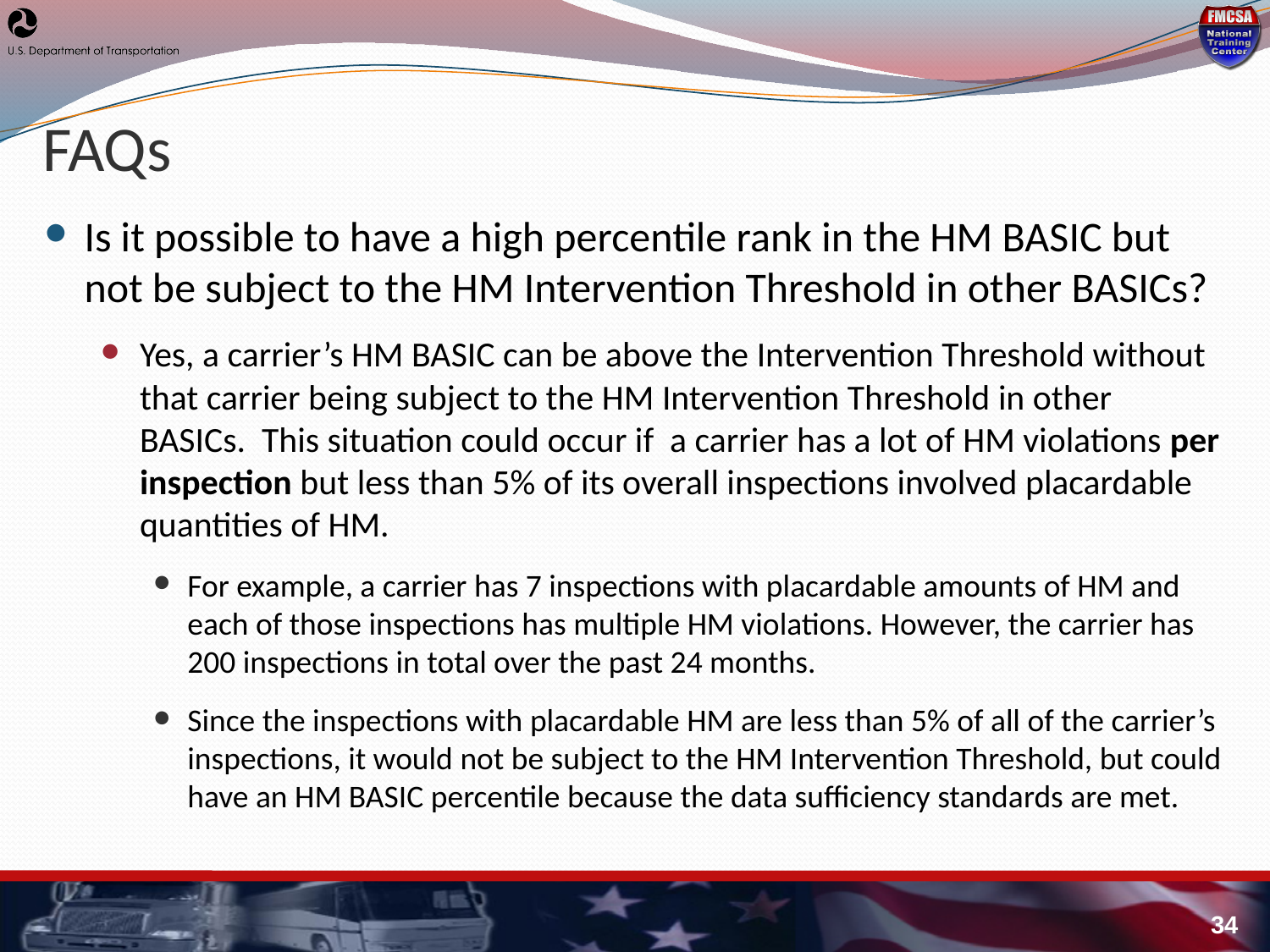

# FAQs
Is it possible to have a high percentile rank in the HM BASIC but not be subject to the HM Intervention Threshold in other BASICs?
Yes, a carrier’s HM BASIC can be above the Intervention Threshold without that carrier being subject to the HM Intervention Threshold in other BASICs.  This situation could occur if  a carrier has a lot of HM violations per inspection but less than 5% of its overall inspections involved placardable quantities of HM.
For example, a carrier has 7 inspections with placardable amounts of HM and each of those inspections has multiple HM violations. However, the carrier has 200 inspections in total over the past 24 months.
Since the inspections with placardable HM are less than 5% of all of the carrier’s inspections, it would not be subject to the HM Intervention Threshold, but could have an HM BASIC percentile because the data sufficiency standards are met.

34